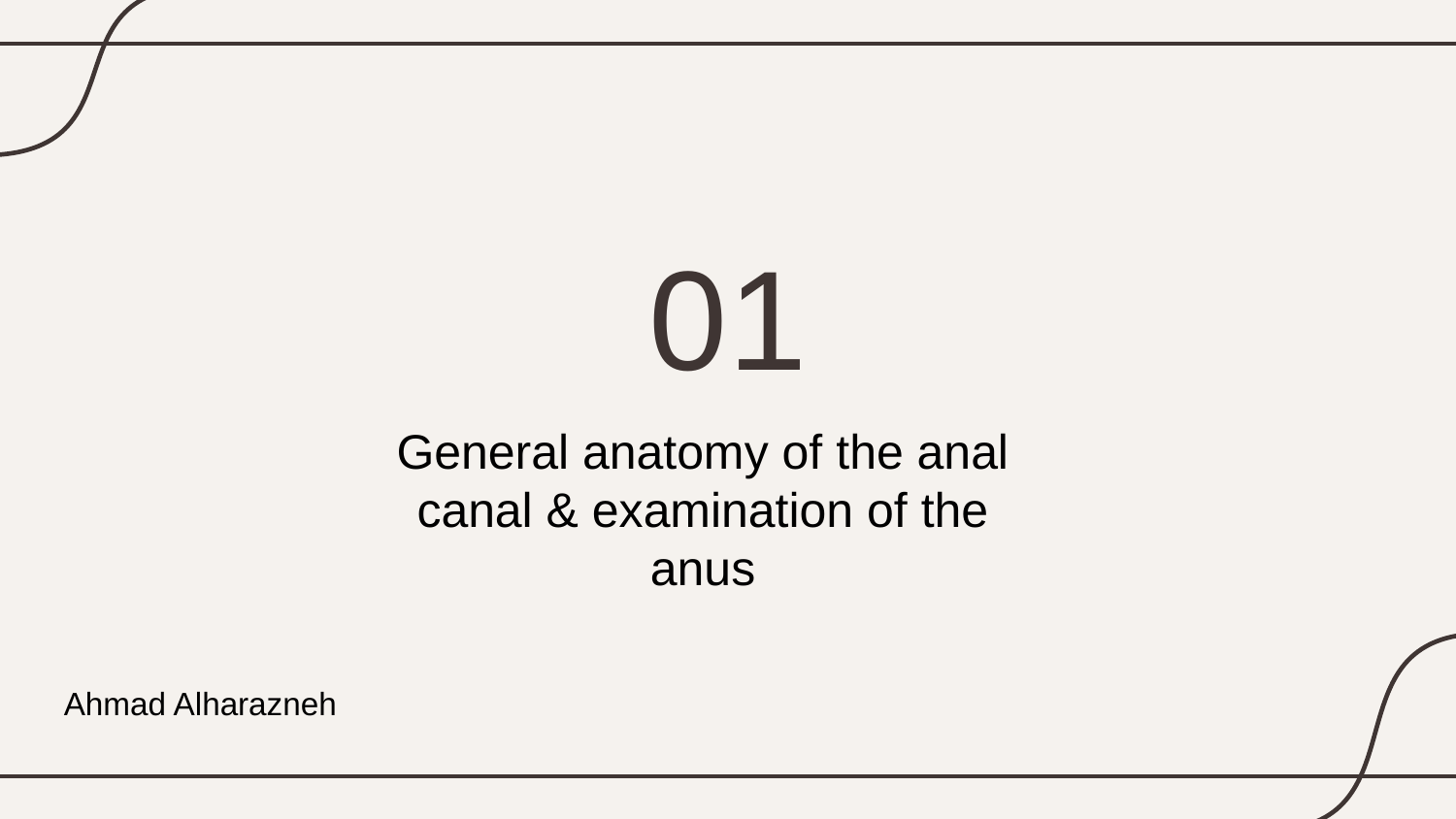

01
# General anatomy of the anal canal & examination of the anus
Ahmad Alharazneh